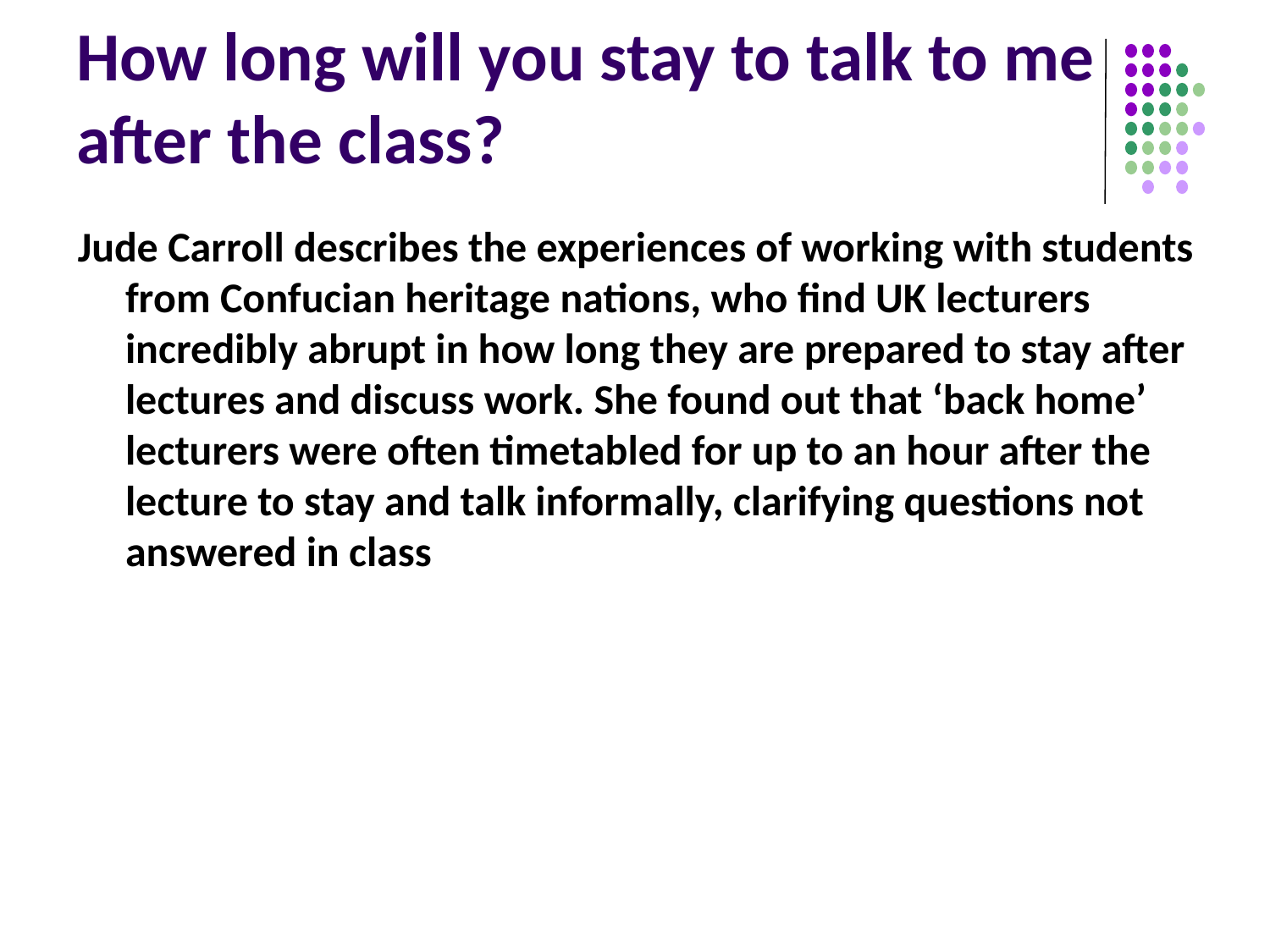

# How long will you stay to talk to me after the class?
Jude Carroll describes the experiences of working with students from Confucian heritage nations, who find UK lecturers incredibly abrupt in how long they are prepared to stay after lectures and discuss work. She found out that ‘back home’ lecturers were often timetabled for up to an hour after the lecture to stay and talk informally, clarifying questions not answered in class